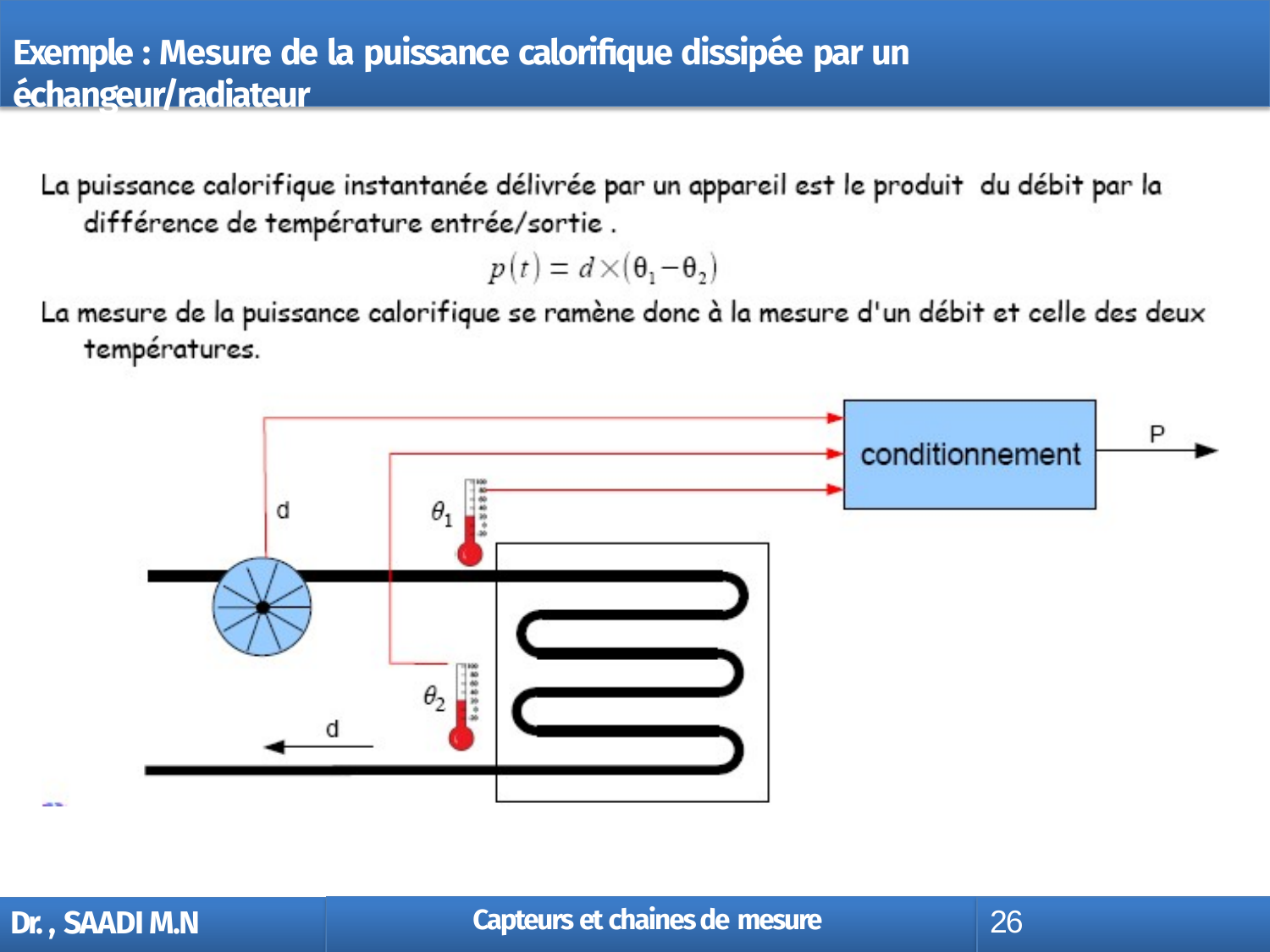

# Exemple : Mesure de la puissance calorifique dissipée par un échangeur/radiateur

Capteurs et chaines de mesure
26
Dr. , SAADI M.N